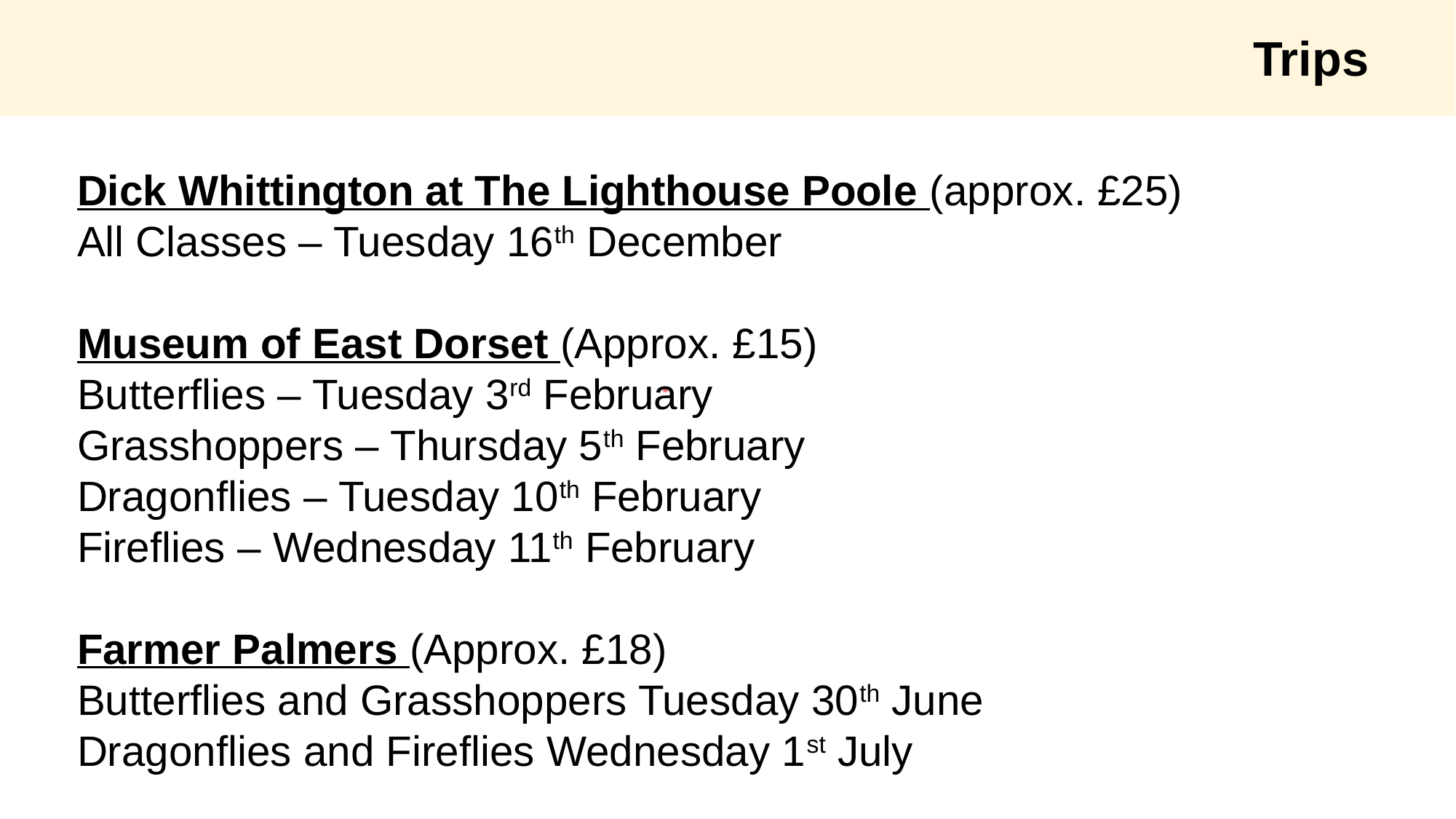

Trips
Dick Whittington at The Lighthouse Poole (approx. £25)
All Classes – Tuesday 16th December

Museum of East Dorset (Approx. £15)
Butterflies – Tuesday 3rd February
Grasshoppers – Thursday 5th February
Dragonflies – Tuesday 10th February
Fireflies – Wednesday 11th February

Farmer Palmers (Approx. £18)
Butterflies and Grasshoppers Tuesday 30th June
Dragonflies and Fireflies Wednesday 1st July